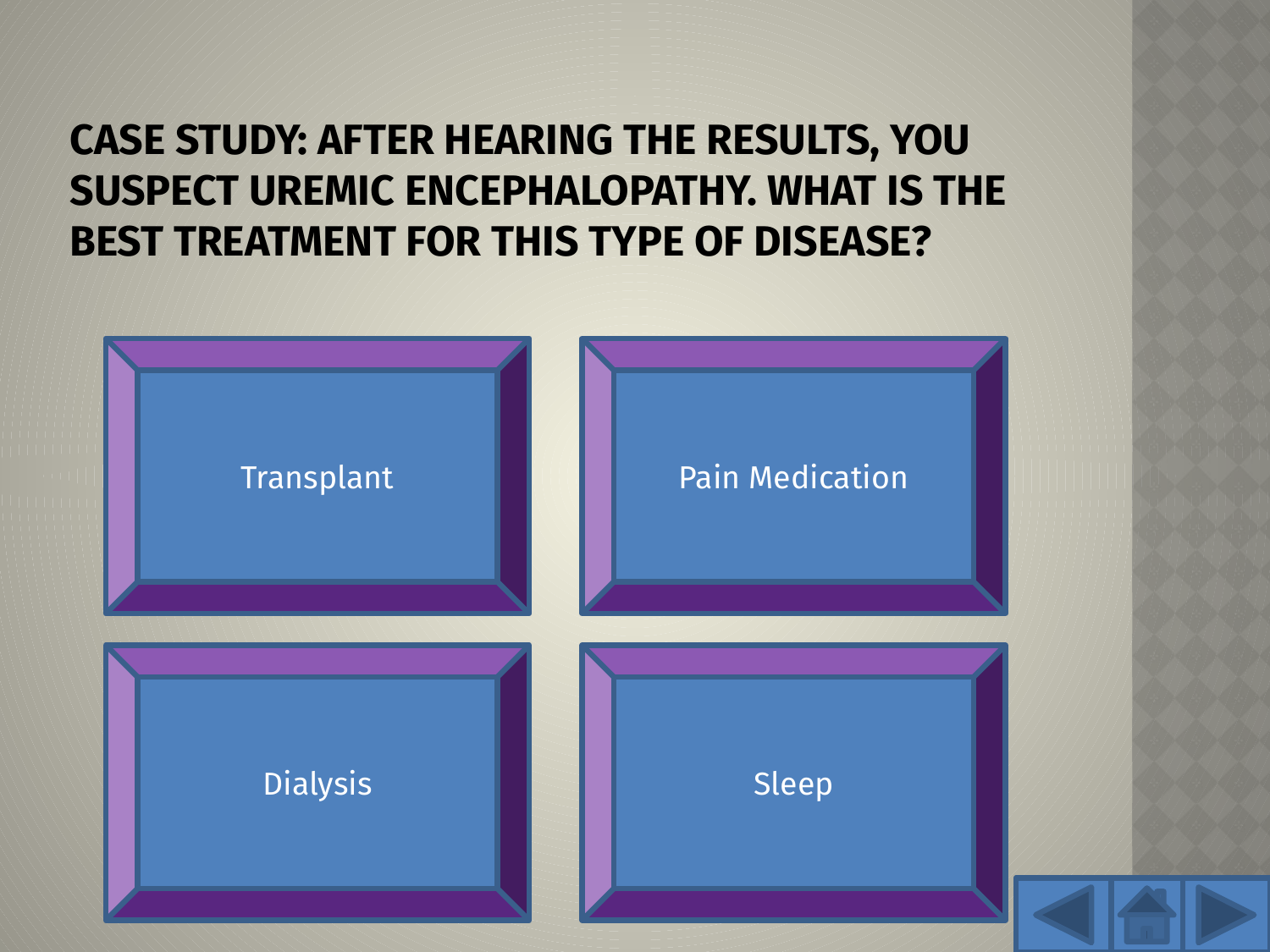

# Case Study: After hearing the results, you suspect Uremic Encephalopathy. What is the best treatment for this type of disease?
Incorrect. This is only true in the advanced stages or Uremic Encephalopathy.
Try again. Uremic Encephalopathy is not usually associated with pain.
Transplant
Pain Medication
Correct! Dialysis is the Gold Standard for acute Uremic Encephalopathy.
Incorrect. He is already too lethargic.
Dialysis
Sleep